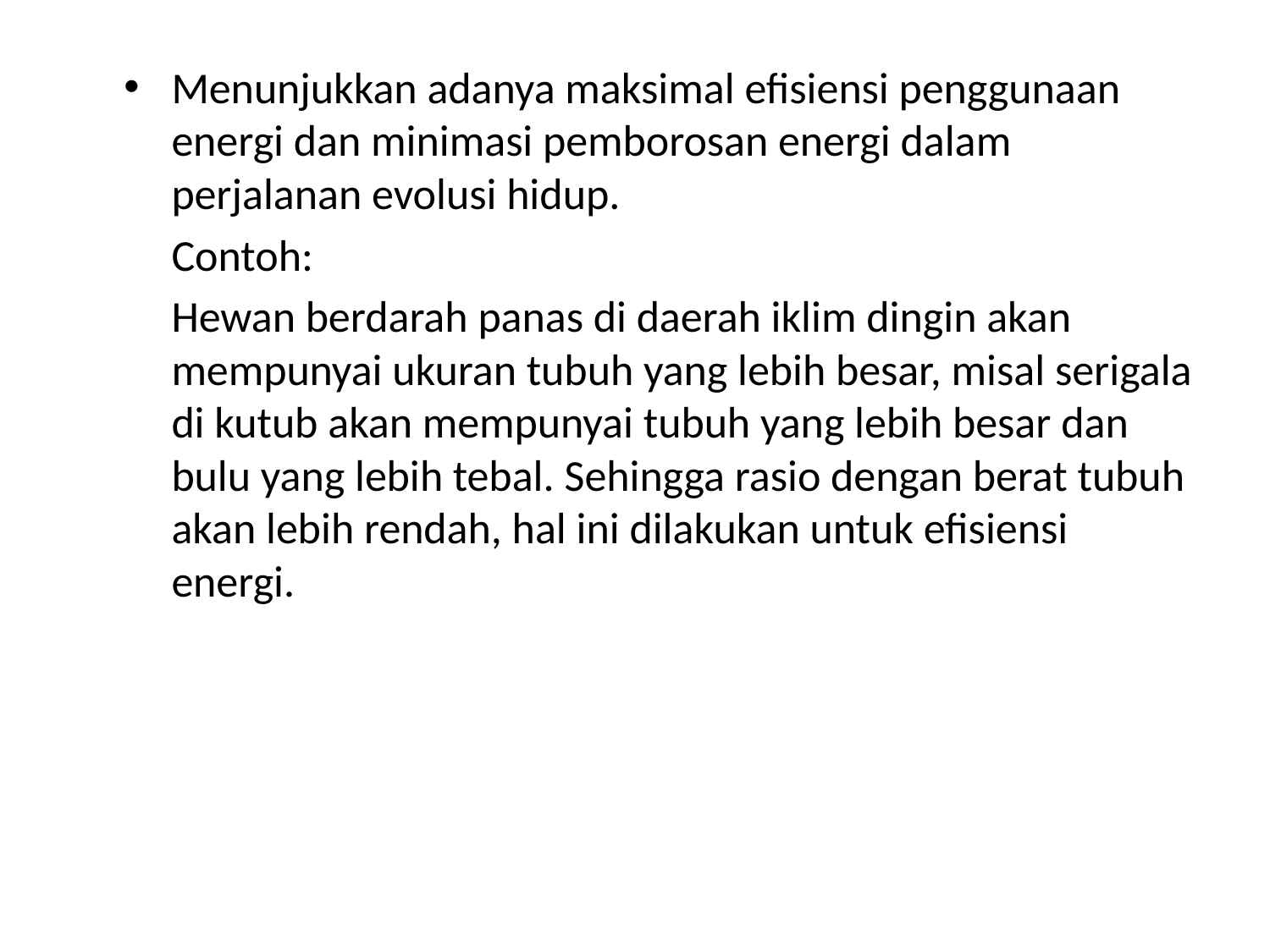

Menunjukkan adanya maksimal efisiensi penggunaan energi dan minimasi pemborosan energi dalam perjalanan evolusi hidup.
Contoh:
Hewan berdarah panas di daerah iklim dingin akan mempunyai ukuran tubuh yang lebih besar, misal serigala di kutub akan mempunyai tubuh yang lebih besar dan bulu yang lebih tebal. Sehingga rasio dengan berat tubuh akan lebih rendah, hal ini dilakukan untuk efisiensi energi.